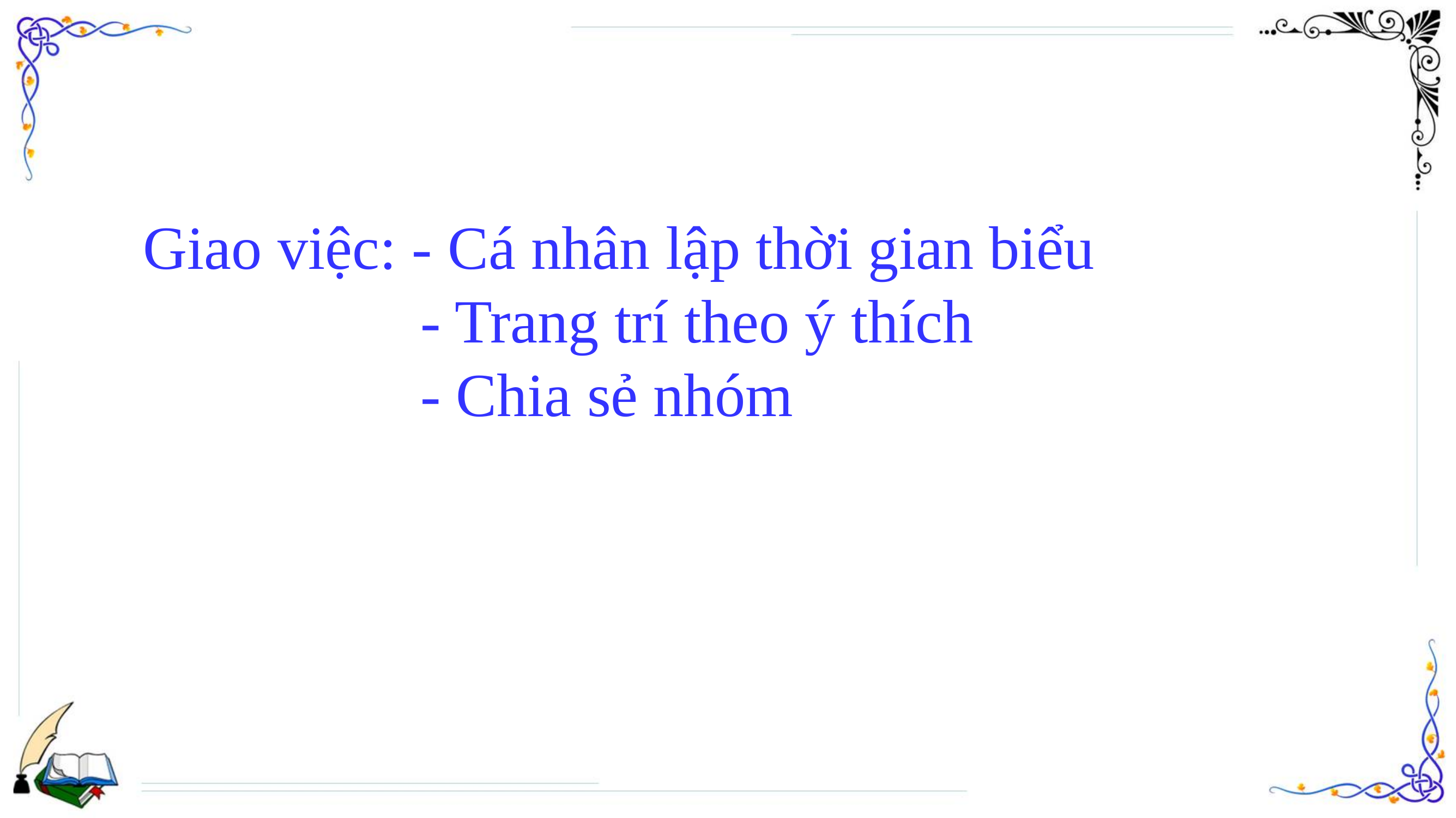

Giao việc: - Cá nhân lập thời gian biểu
                  - Trang trí theo ý thích
                  - Chia sẻ nhóm